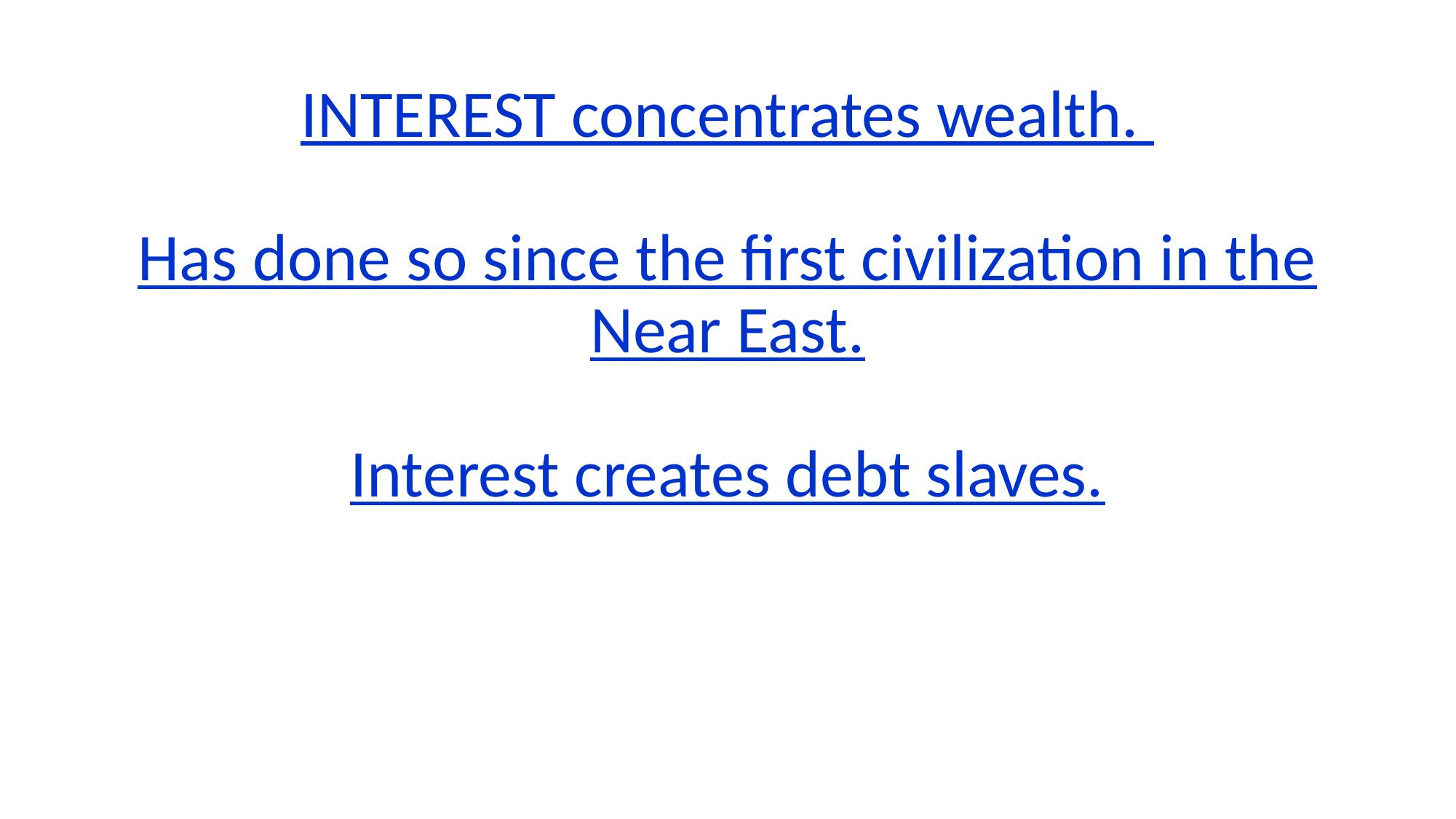

# INTEREST concentrates wealth. Has done so since the first civilization in the Near East. Interest creates debt slaves.